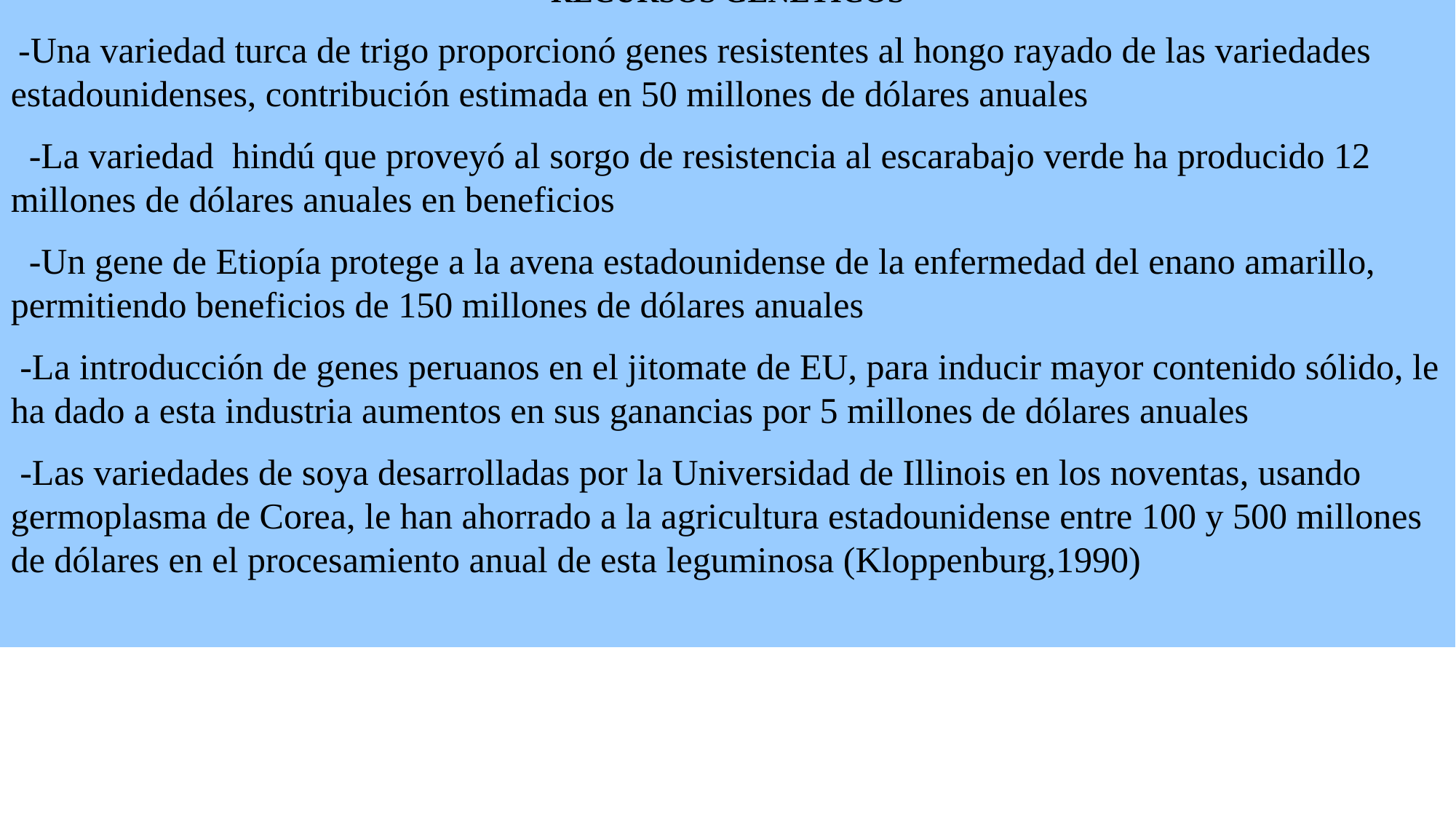

UTILIDADES PARA LA AGRICULTURA ESTADOUNIDENSE DEL ACCESO GRATUITO A LOS RECURSOS GENÉTICOS
 -Una variedad turca de trigo proporcionó genes resistentes al hongo rayado de las variedades estadounidenses, contribución estimada en 50 millones de dólares anuales
  -La variedad  hindú que proveyó al sorgo de resistencia al escarabajo verde ha producido 12 millones de dólares anuales en beneficios
  -Un gene de Etiopía protege a la avena estadounidense de la enfermedad del enano amarillo, permitiendo beneficios de 150 millones de dólares anuales
 -La introducción de genes peruanos en el jitomate de EU, para inducir mayor contenido sólido, le ha dado a esta industria aumentos en sus ganancias por 5 millones de dólares anuales
 -Las variedades de soya desarrolladas por la Universidad de Illinois en los noventas, usando germoplasma de Corea, le han ahorrado a la agricultura estadounidense entre 100 y 500 millones de dólares en el procesamiento anual de esta leguminosa (Kloppenburg,1990)